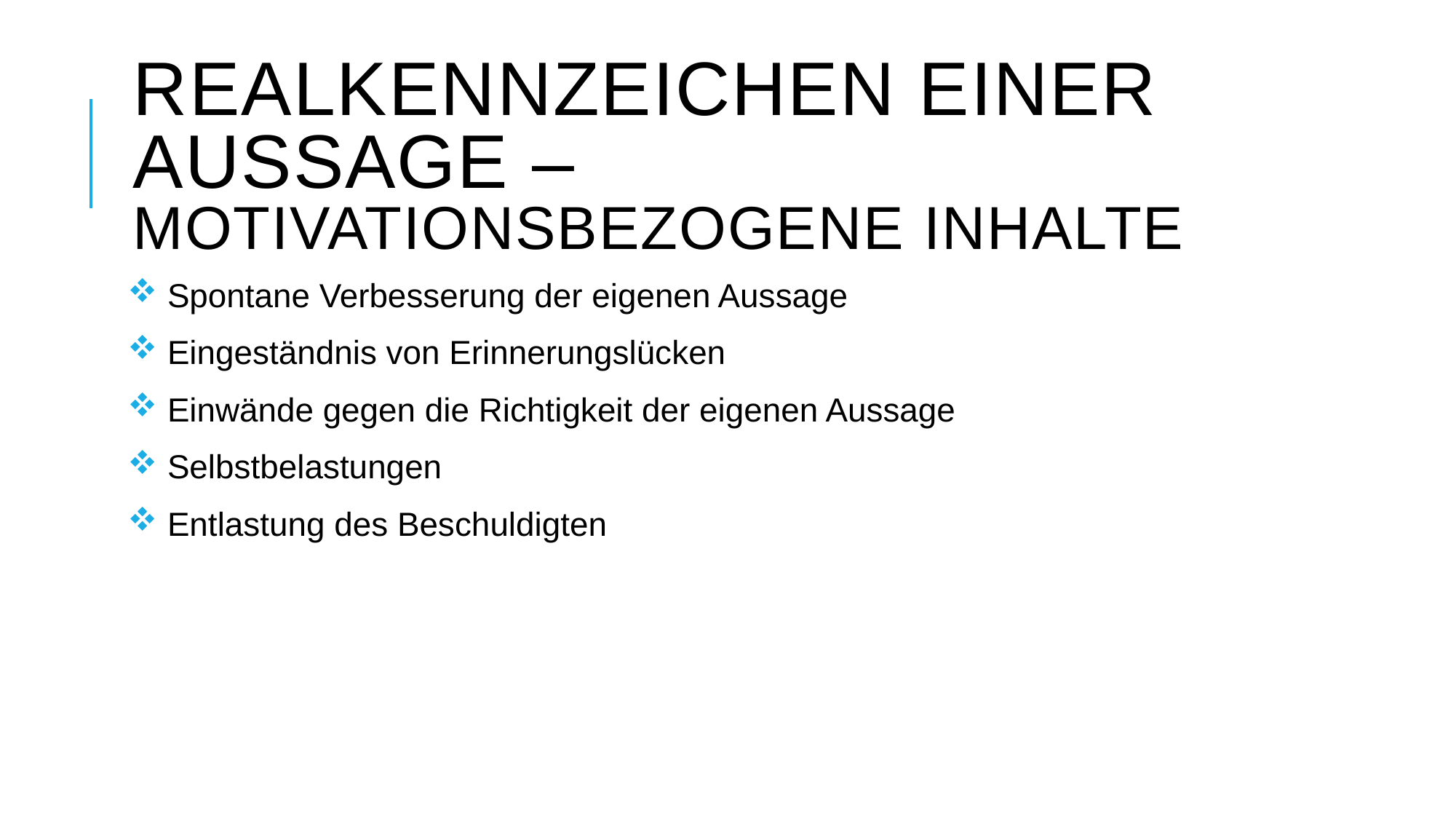

# Realkennzeichen einer Aussage – Motivationsbezogene Inhalte
 Spontane Verbesserung der eigenen Aussage
 Eingeständnis von Erinnerungslücken
 Einwände gegen die Richtigkeit der eigenen Aussage
 Selbstbelastungen
 Entlastung des Beschuldigten